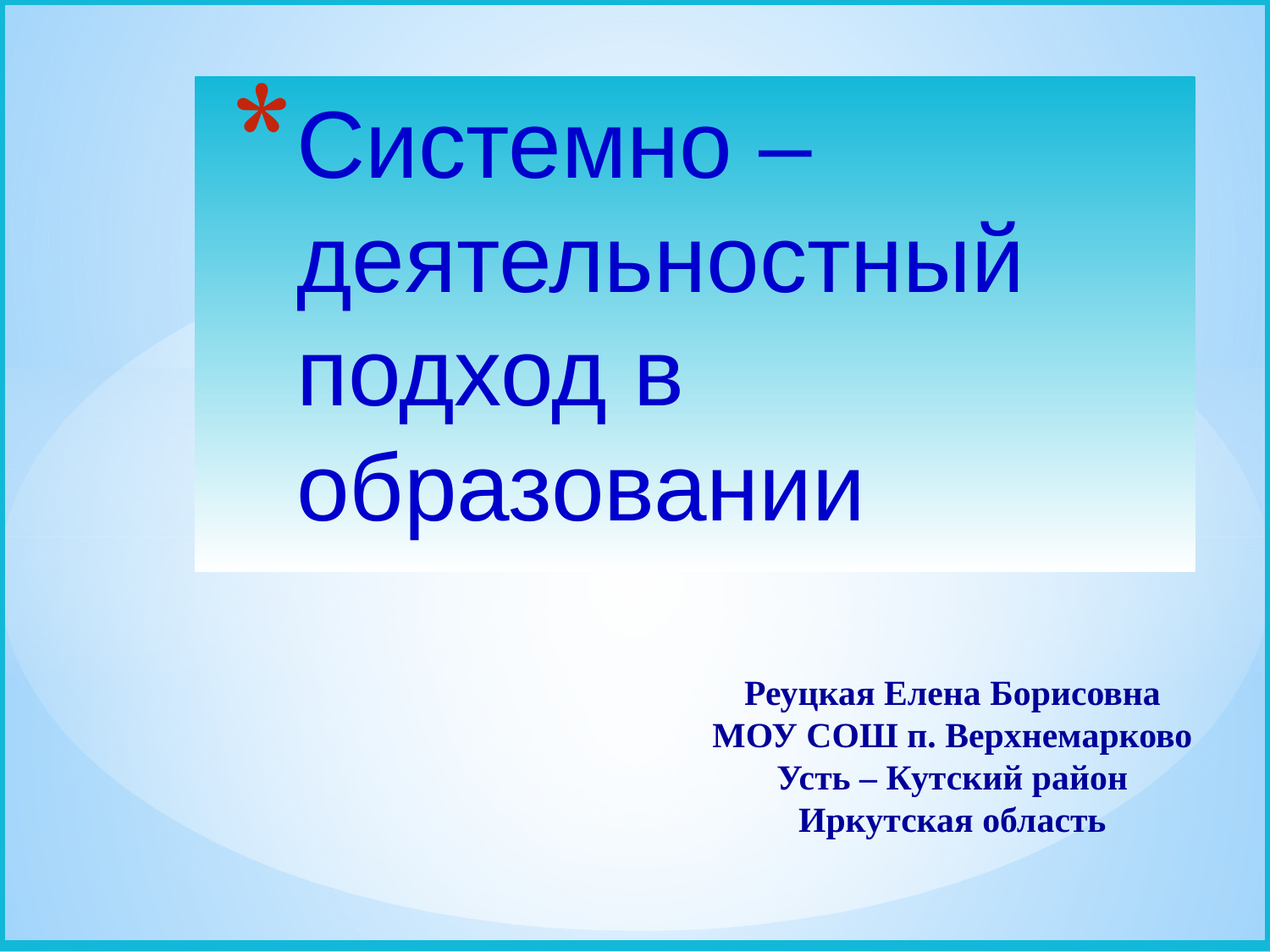

# Системно – деятельностный подход в образовании

Реуцкая Елена Борисовна
МОУ СОШ п. Верхнемарково
Усть – Кутский район
Иркутская область